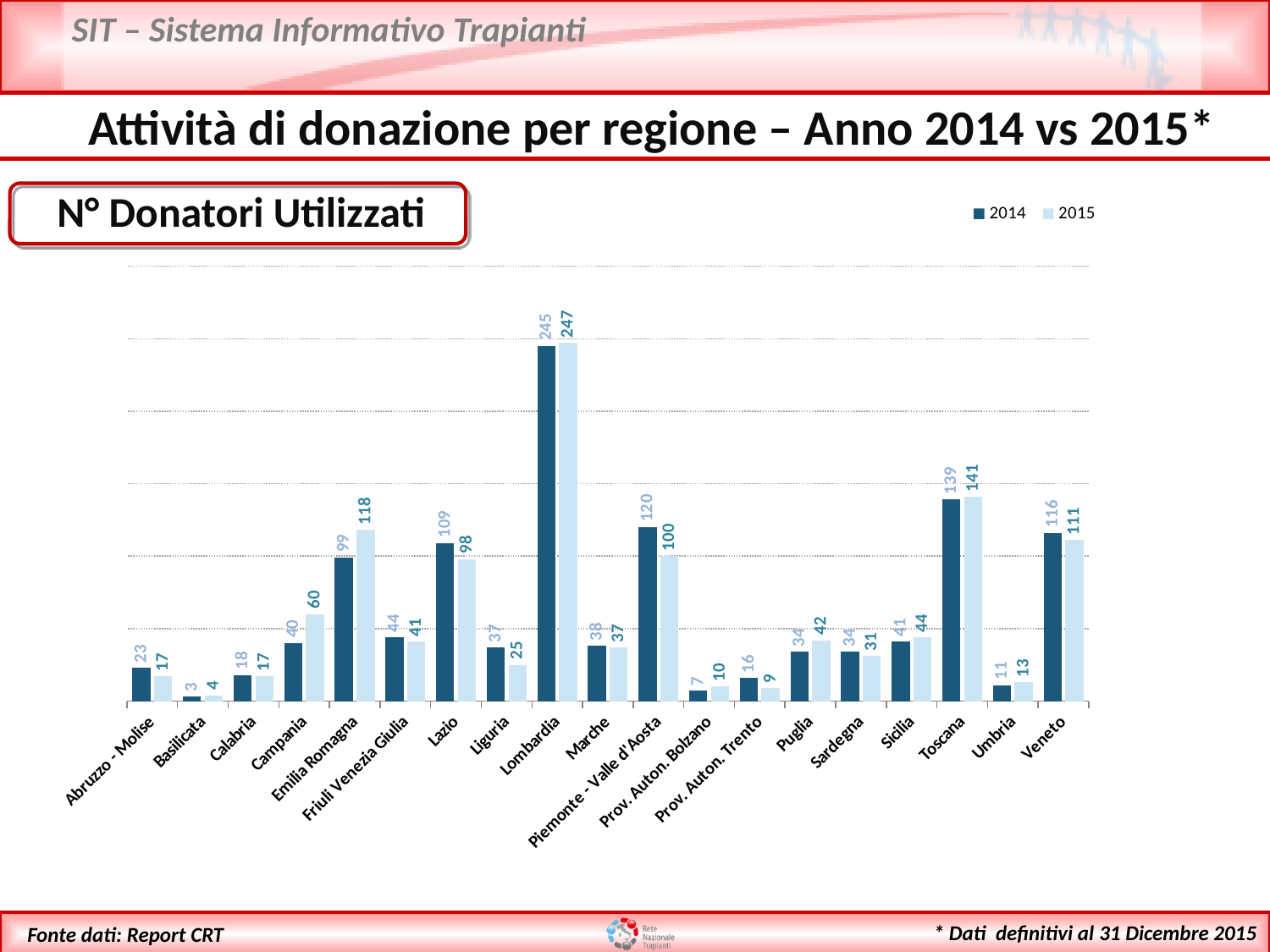

Attività di donazione per regione – Anno 2014 vs 2015*
 N° Donatori Utilizzati

### Chart

| Category | 2014 | 2015 |
|---|---|---|
| Abruzzo - Molise | 23.0 | 17.0 |
| Basilicata | 3.0 | 4.0 |
| Calabria | 18.0 | 17.0 |
| Campania | 40.0 | 60.0 |
| Emilia Romagna | 99.0 | 118.0 |
| Friuli Venezia Giulia | 44.0 | 41.0 |
| Lazio | 109.0 | 98.0 |
| Liguria | 37.0 | 25.0 |
| Lombardia | 245.0 | 247.0 |
| Marche | 38.0 | 37.0 |
| Piemonte - Valle d'Aosta | 120.0 | 100.0 |
| Prov. Auton. Bolzano | 7.0 | 10.0 |
| Prov. Auton. Trento | 16.0 | 9.0 |
| Puglia | 34.0 | 42.0 |
| Sardegna | 34.0 | 31.0 |
| Sicilia | 41.0 | 44.0 |
| Toscana | 139.0 | 141.0 |
| Umbria | 11.0 | 13.0 |
| Veneto | 116.0 | 111.0 |